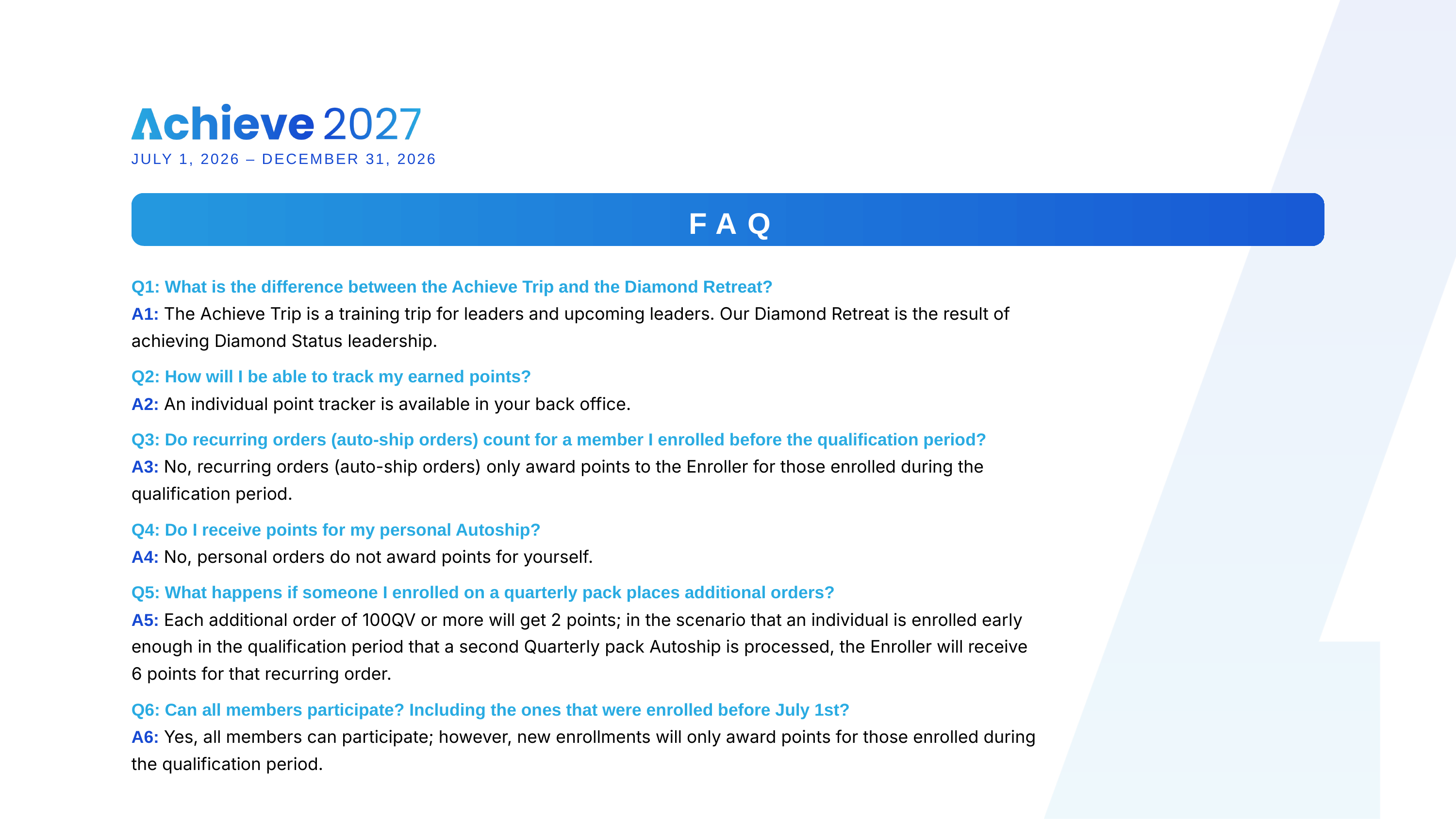

JULY 1, 2026 – DECEMBER 31, 2026

FAQ
Q1: What is the difference between the Achieve Trip and the Diamond Retreat?
A1: The Achieve Trip is a training trip for leaders and upcoming leaders. Our Diamond Retreat is the result of achieving Diamond Status leadership.

Q2: How will I be able to track my earned points?
A2: An individual point tracker is available in your back office.

Q3: Do recurring orders (auto-ship orders) count for a member I enrolled before the qualification period?
A3: No, recurring orders (auto-ship orders) only award points to the Enroller for those enrolled during the qualification period.

Q4: Do I receive points for my personal Autoship?
A4: No, personal orders do not award points for yourself.

Q5: What happens if someone I enrolled on a quarterly pack places additional orders?
A5: Each additional order of 100QV or more will get 2 points; in the scenario that an individual is enrolled early enough in the qualification period that a second Quarterly pack Autoship is processed, the Enroller will receive 6 points for that recurring order.

Q6: Can all members participate? Including the ones that were enrolled before July 1st?
A6: Yes, all members can participate; however, new enrollments will only award points for those enrolled during the qualification period.